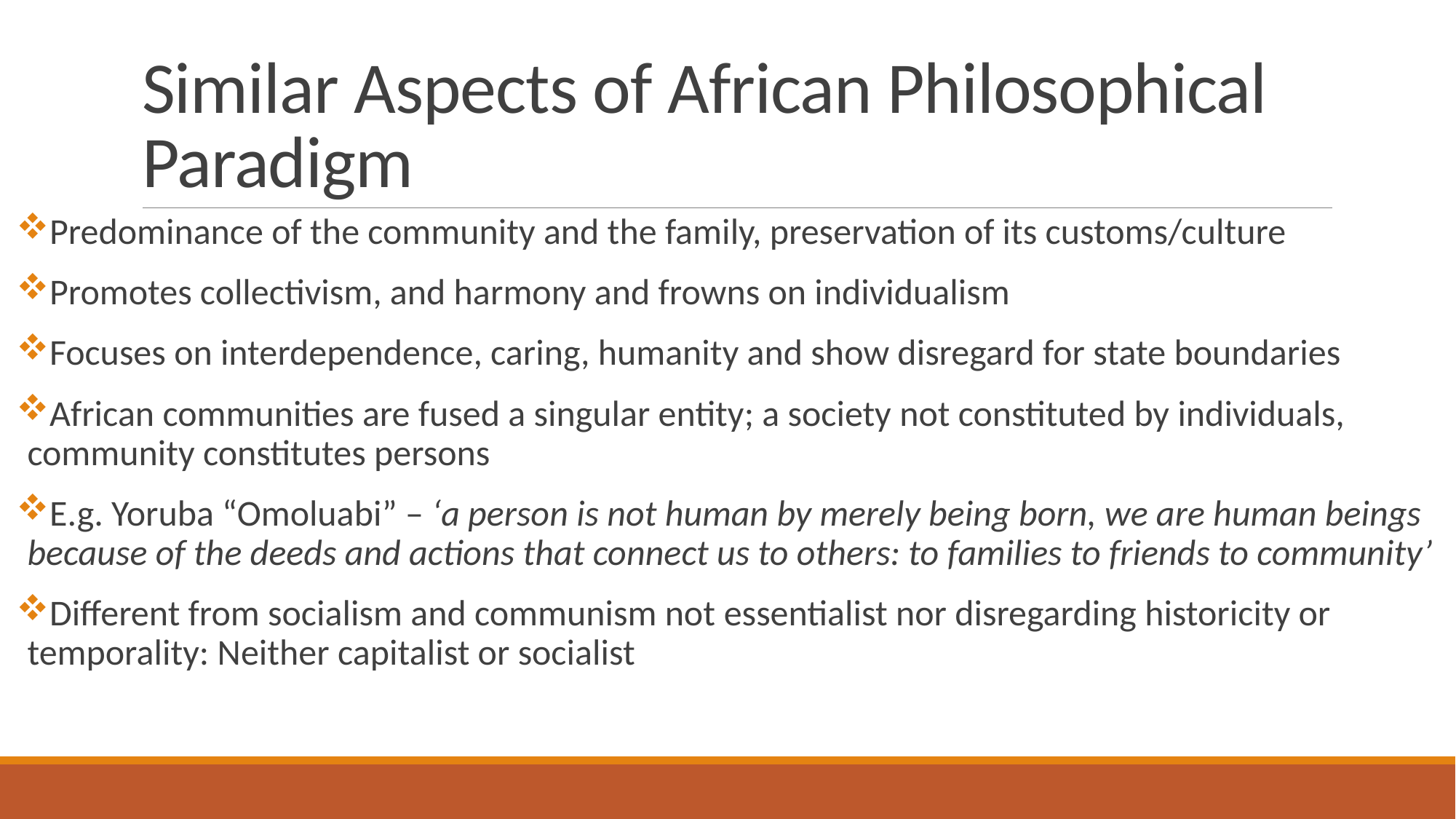

# Similar Aspects of African Philosophical Paradigm
Predominance of the community and the family, preservation of its customs/culture
Promotes collectivism, and harmony and frowns on individualism
Focuses on interdependence, caring, humanity and show disregard for state boundaries
African communities are fused a singular entity; a society not constituted by individuals, community constitutes persons
E.g. Yoruba “Omoluabi” – ‘a person is not human by merely being born, we are human beings because of the deeds and actions that connect us to others: to families to friends to community’
Different from socialism and communism not essentialist nor disregarding historicity or temporality: Neither capitalist or socialist